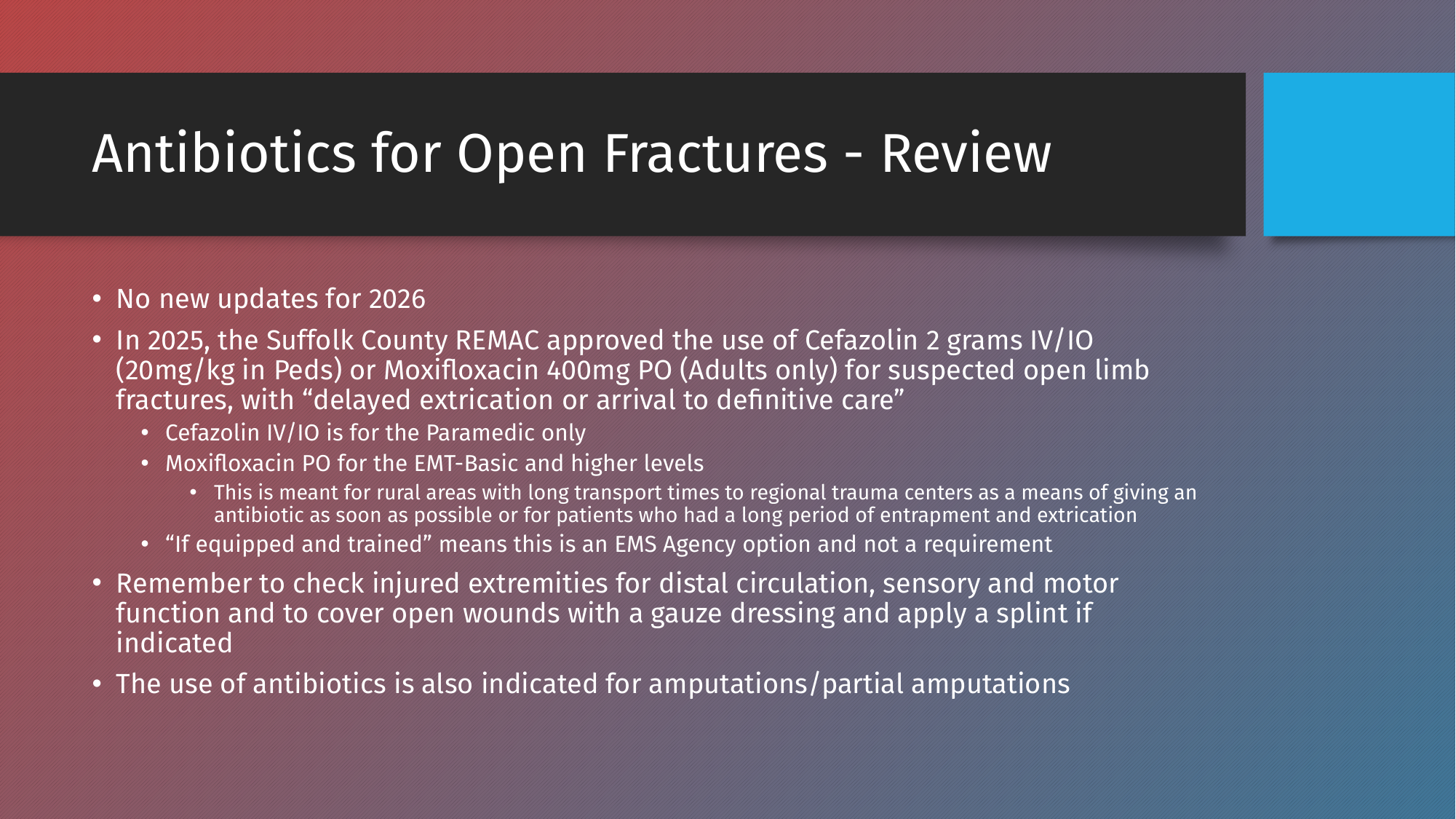

# Antibiotics for Open Fractures - Review
No new updates for 2026
In 2025, the Suffolk County REMAC approved the use of Cefazolin 2 grams IV/IO (20mg/kg in Peds) or Moxifloxacin 400mg PO (Adults only) for suspected open limb fractures, with “delayed extrication or arrival to definitive care”
Cefazolin IV/IO is for the Paramedic only
Moxifloxacin PO for the EMT-Basic and higher levels
This is meant for rural areas with long transport times to regional trauma centers as a means of giving an antibiotic as soon as possible or for patients who had a long period of entrapment and extrication
“If equipped and trained” means this is an EMS Agency option and not a requirement
Remember to check injured extremities for distal circulation, sensory and motor function and to cover open wounds with a gauze dressing and apply a splint if indicated
The use of antibiotics is also indicated for amputations/partial amputations